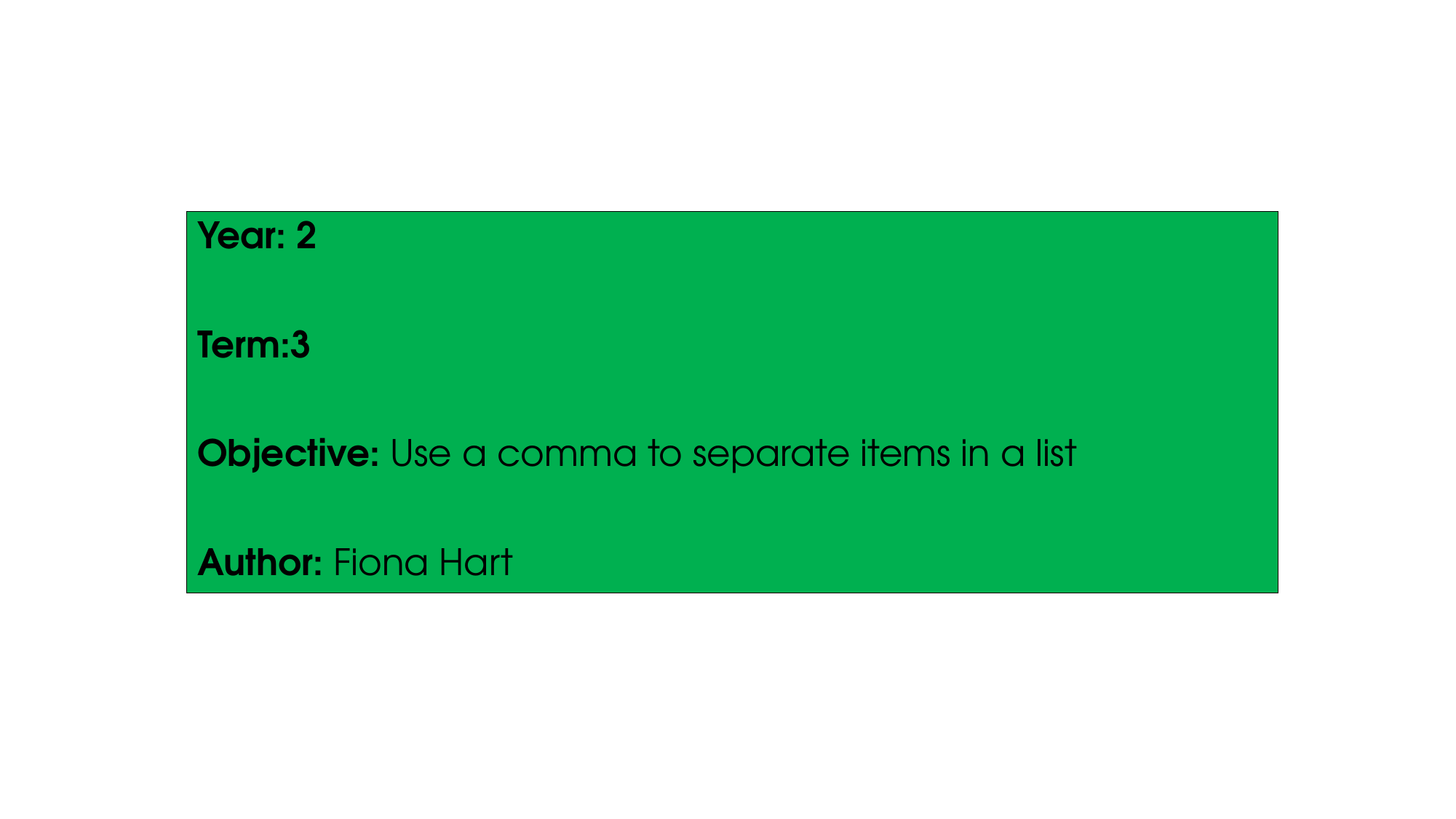

Year: 2

Term:3

Objective: Use a comma to separate items in a list

Author: Fiona Hart